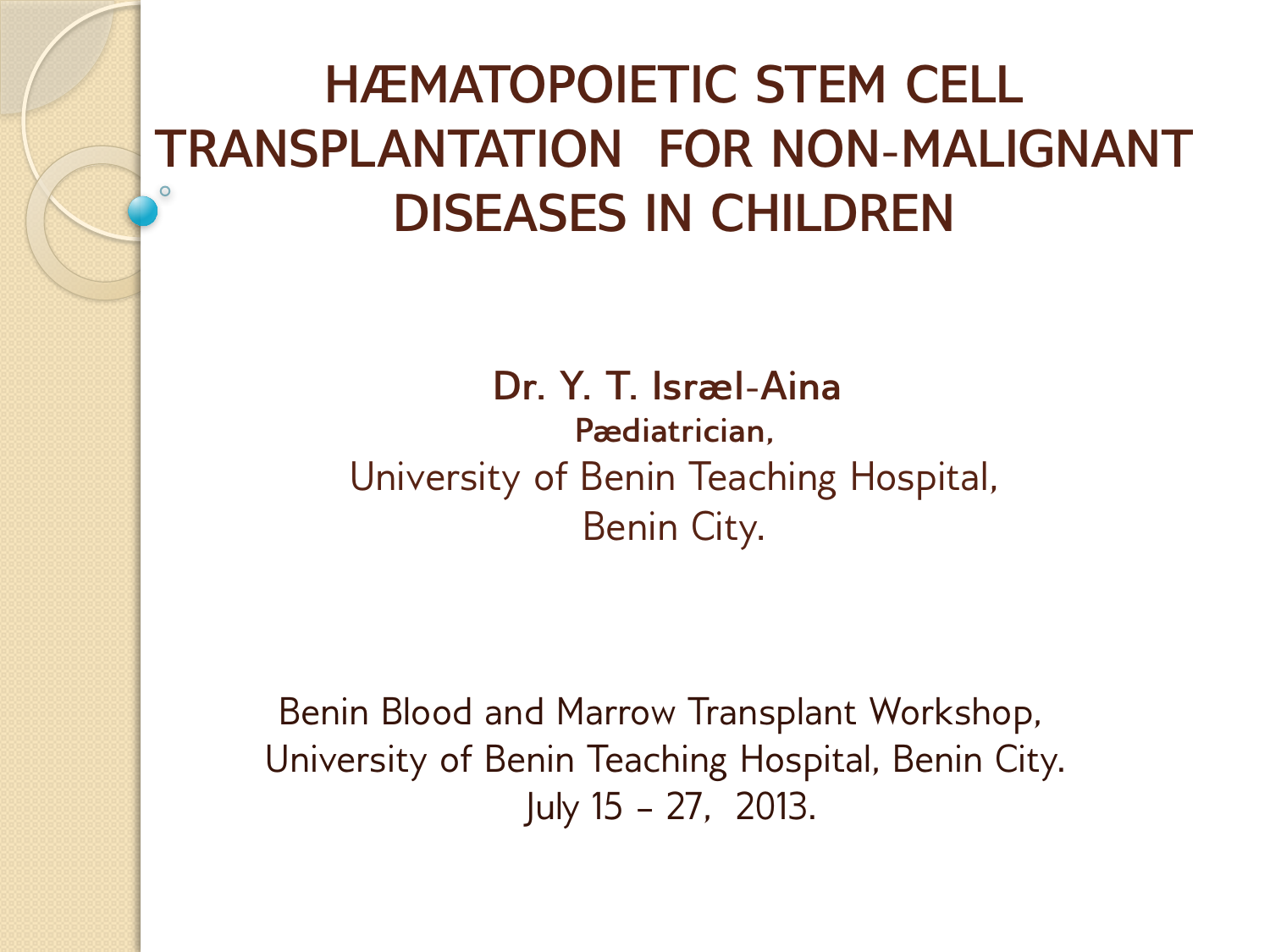

# HAEMATOPOIETIC STEM CELL TRANSPLANTATION  FOR NON-MALIGNANT DISEASES IN CHILDREN Dr. Y. T. Israel-Aina Paediatrician, University of Benin Teaching Hospital, Benin City.

Benin Blood and Marrow Transplant Workshop,
University of Benin Teaching Hospital, Benin City.
 July 15 – 27,  2013.